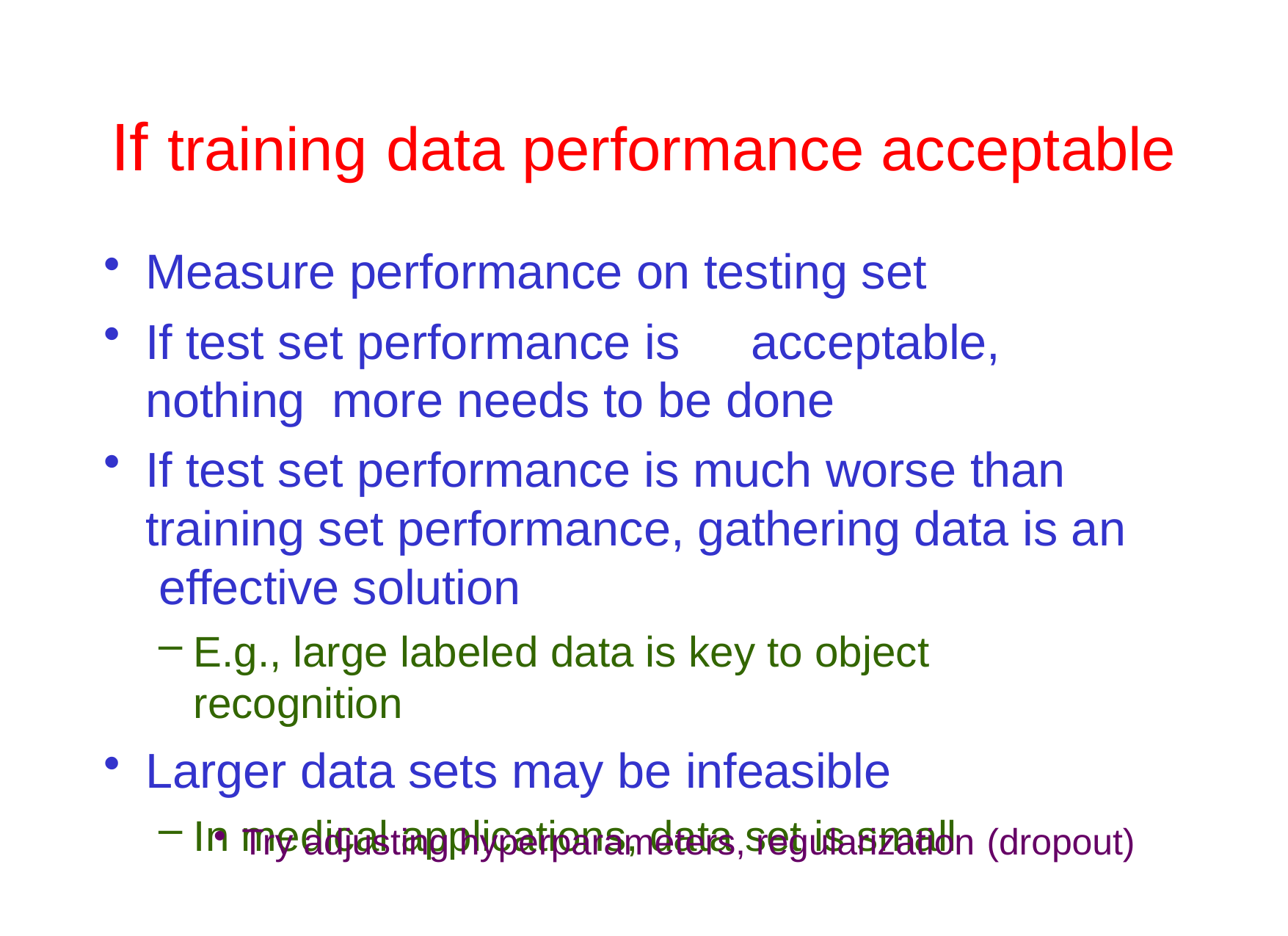

# If training	data	performance acceptable
Measure performance on testing set
If test set performance is	acceptable, nothing  more needs to be done
If test set performance is much worse than  training set performance, gathering data is an  effective solution
E.g., large labeled data is key to object recognition
Larger data sets may be infeasible
In medical applications, data set is small
Try adjusting hyperparameters, regularization (dropout)